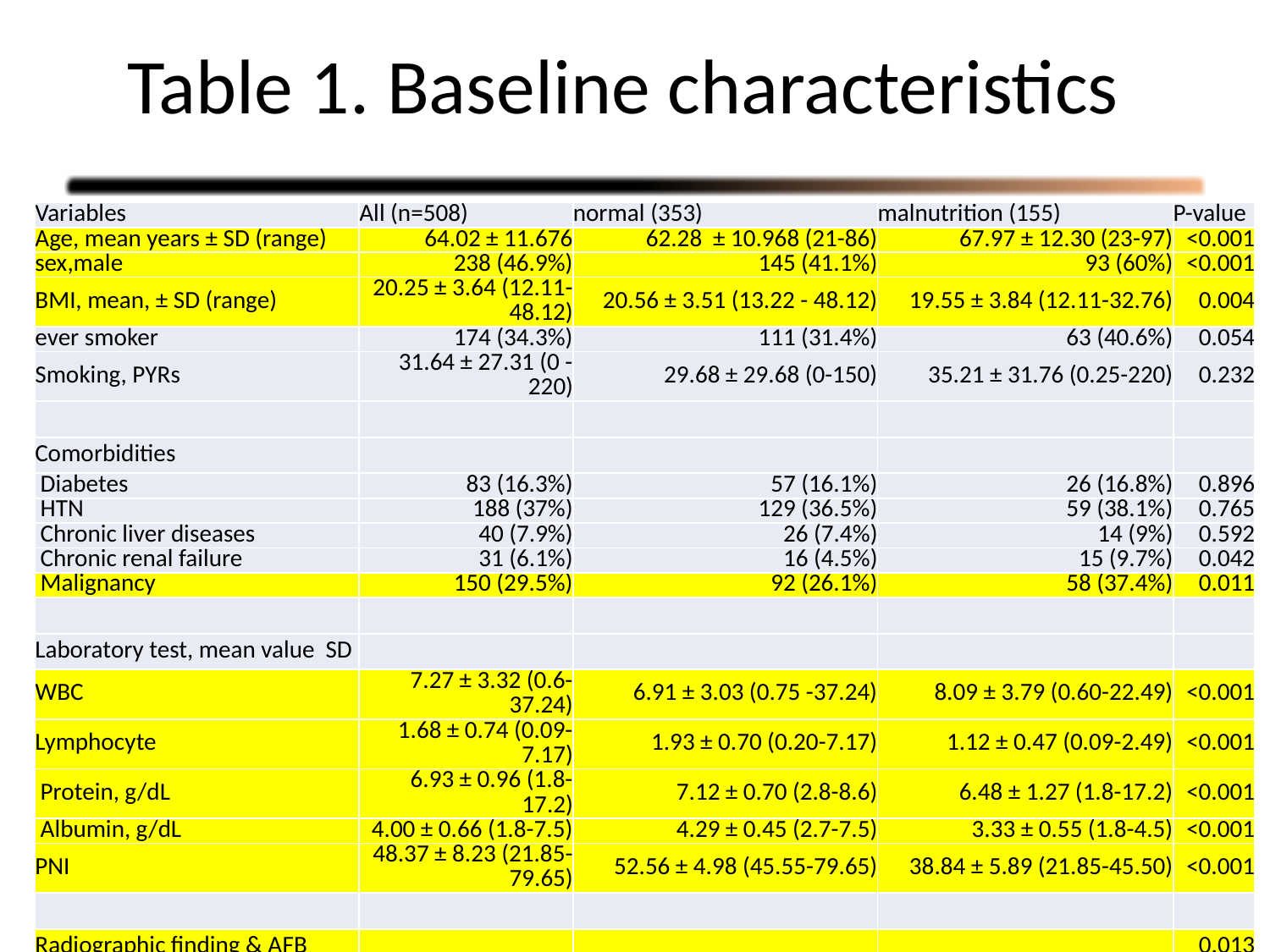

# Table 1. Baseline characteristics
| Variables | All (n=508) | normal (353) | malnutrition (155) | P-value |
| --- | --- | --- | --- | --- |
| Age, mean years ± SD (range) | 64.02 ± 11.676 | 62.28 ± 10.968 (21-86) | 67.97 ± 12.30 (23-97) | <0.001 |
| sex,male | 238 (46.9%) | 145 (41.1%) | 93 (60%) | <0.001 |
| BMI, mean, ± SD (range) | 20.25 ± 3.64 (12.11-48.12) | 20.56 ± 3.51 (13.22 - 48.12) | 19.55 ± 3.84 (12.11-32.76) | 0.004 |
| ever smoker | 174 (34.3%) | 111 (31.4%) | 63 (40.6%) | 0.054 |
| Smoking, PYRs | 31.64 ± 27.31 (0 - 220) | 29.68 ± 29.68 (0-150) | 35.21 ± 31.76 (0.25-220) | 0.232 |
|  |  |  |  |  |
| Comorbidities |  |  |  |  |
| Diabetes | 83 (16.3%) | 57 (16.1%) | 26 (16.8%) | 0.896 |
| HTN | 188 (37%) | 129 (36.5%) | 59 (38.1%) | 0.765 |
| Chronic liver diseases | 40 (7.9%) | 26 (7.4%) | 14 (9%) | 0.592 |
| Chronic renal failure | 31 (6.1%) | 16 (4.5%) | 15 (9.7%) | 0.042 |
| Malignancy | 150 (29.5%) | 92 (26.1%) | 58 (37.4%) | 0.011 |
|  |  |  |  |  |
| Laboratory test, mean value SD |  |  |  |  |
| WBC | 7.27 ± 3.32 (0.6-37.24) | 6.91 ± 3.03 (0.75 -37.24) | 8.09 ± 3.79 (0.60-22.49) | <0.001 |
| Lymphocyte | 1.68 ± 0.74 (0.09-7.17) | 1.93 ± 0.70 (0.20-7.17) | 1.12 ± 0.47 (0.09-2.49) | <0.001 |
| Protein, g/dL | 6.93 ± 0.96 (1.8-17.2) | 7.12 ± 0.70 (2.8-8.6) | 6.48 ± 1.27 (1.8-17.2) | <0.001 |
| Albumin, g/dL | 4.00 ± 0.66 (1.8-7.5) | 4.29 ± 0.45 (2.7-7.5) | 3.33 ± 0.55 (1.8-4.5) | <0.001 |
| PNI | 48.37 ± 8.23 (21.85-79.65) | 52.56 ± 4.98 (45.55-79.65) | 38.84 ± 5.89 (21.85-45.50) | <0.001 |
|  |  |  |  |  |
| Radiographic finding & AFB |  |  |  | 0.013 |
| Fibrocavitary | 92 (18.1%) | 61(17.3%) | 31 (20%) |  |
| Nodularbronchiectatic | 345 (68%) | 252 (71.6%) | 93 (60%) |  |
| Others | 70 (13.8%) | 39 (11.1%) | 31 (20%) |  |
| Positive AFB smear\*\* | 79 (15.6%) | 49 (13.9%) | 30 (19.4%) | 0.143 |
| \*combined NTM other than NTM | 132 (26.0%) | 97 (27.5%) | 35 (22.6%) | 0.273 |
|  |  |  |  |  |
| Sx |  |  |  |  |
| Cough | 200 (39.4%) | 132 (37.4%) | 68 (34%) | 0.2 |
| Sputum | 214 (42.1%) | 142 (40.2%) | 72 (46.5%) | 0.205 |
| Dyspnea | 73 (14.4%) | 34 (9.6%) | 39 (25.2%) | <0.001 |
| Hemoptysis | 87 (17.1%) | 68 (19.3%) | 19 (12.3%) | 0.056 |
| fever | 38 (7.5%) | 13 (3.7%) | 25 (16.1%) | <0.001 |
| weakness | 32 (6.3%) | 11(3.1%) | 21 (13.5%) | <0.001 |
|  |  |  |  |  |
| Treatment |  |  |  |  |
| Treatment done | 240 (47.3%) | 173 (49.0%) | 67 (43.2%) | 0.247 |
16